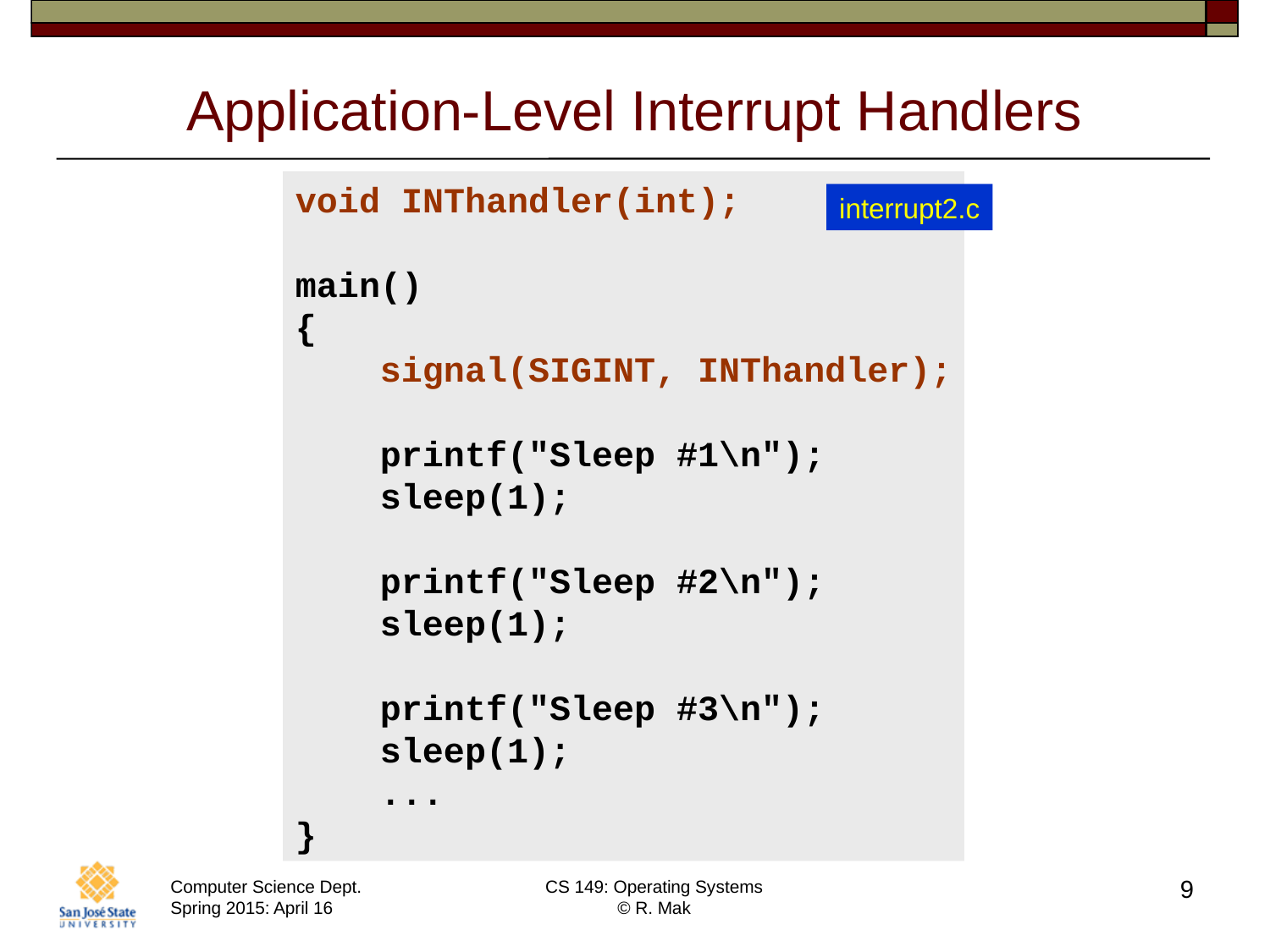

# Application-Level Interrupt Handlers
void INThandler(int);

main()
{
    signal(SIGINT, INThandler);

    printf("Sleep #1\n");
    sleep(1);

    printf("Sleep #2\n");
    sleep(1);

    printf("Sleep #3\n");
    sleep(1);
    ...
}
interrupt2.c
9